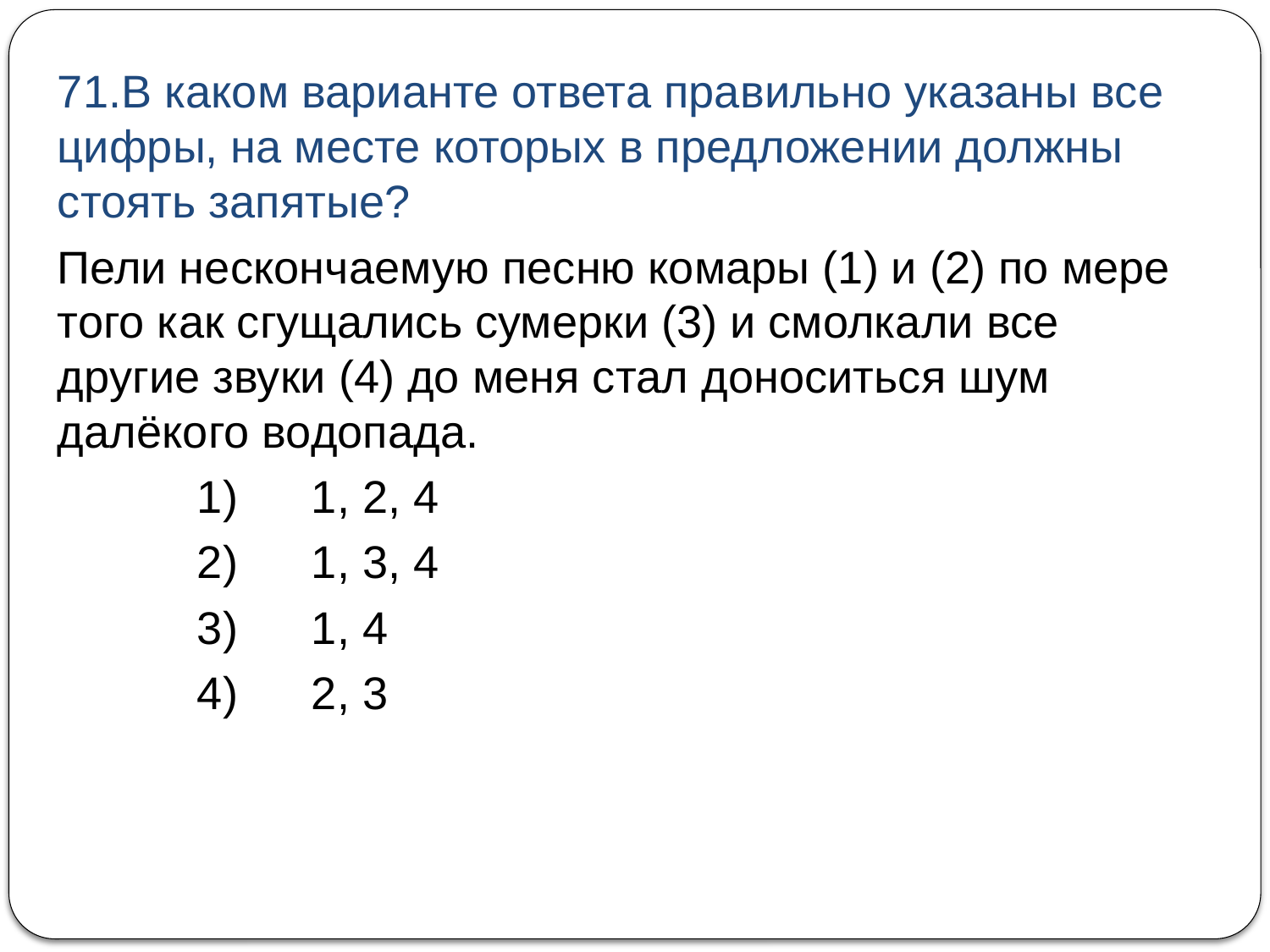

71.В каком варианте ответа правильно указаны все цифры, на месте которых в предложении должны стоять запятые?
Пели нескончаемую песню комары (1) и (2) по мере того как сгущались сумерки (3) и смолкали все другие звуки (4) до меня стал доноситься шум далёкого водопада.
  	 1) 	1, 2, 4
  	 2) 	1, 3, 4
  	 3) 	1, 4
  	 4) 	2, 3